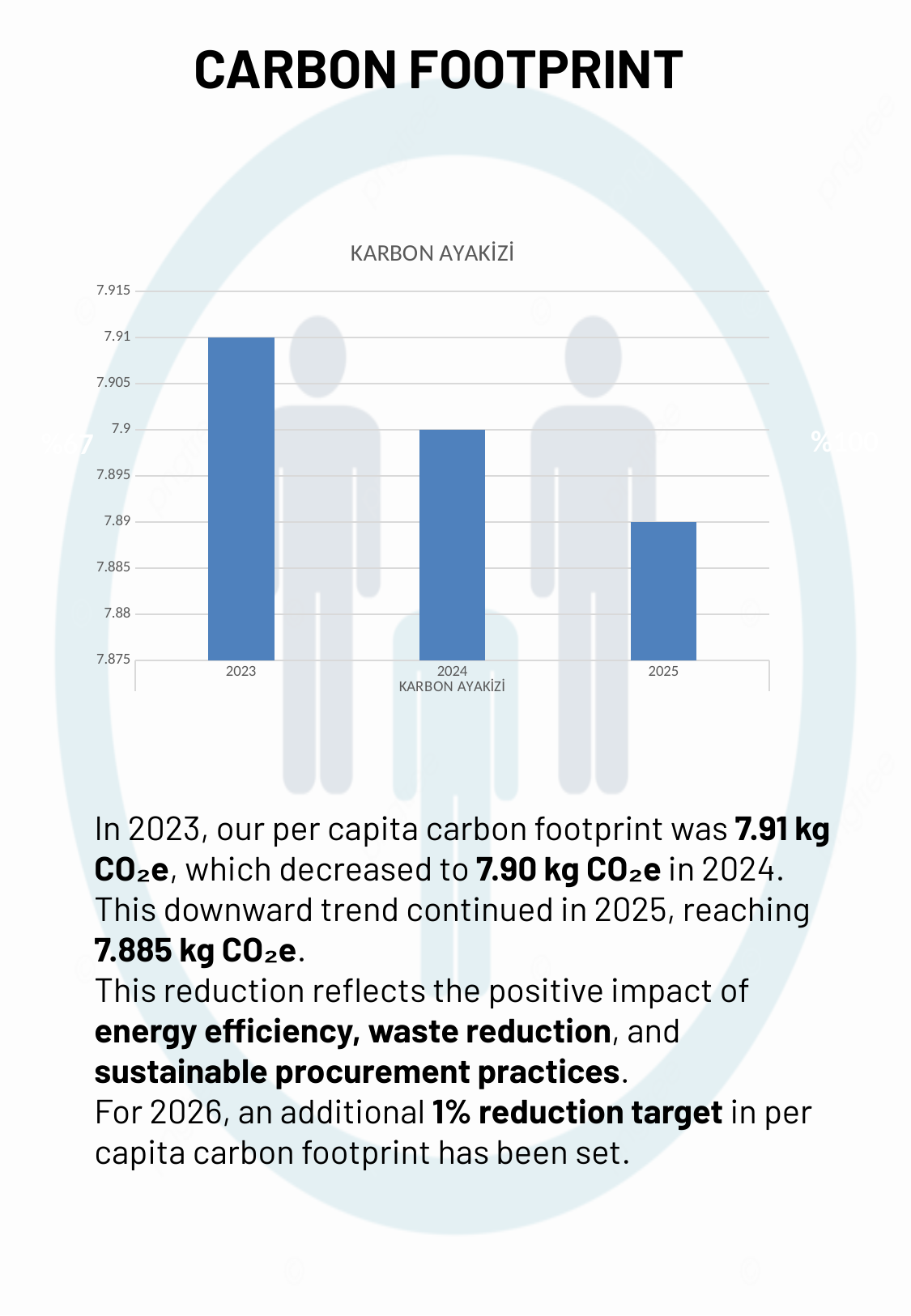

# CARBON FOOTPRINT

### Chart: KARBON AYAKİZİ

| Category |  |
|---|---|
| 2023 | 7.91 |
| 2024 | 7.9 |
| 2025 | 7.89 |
%100

%67
In 2023, our per capita carbon footprint was 7.91 kg CO₂e, which decreased to 7.90 kg CO₂e in 2024.
This downward trend continued in 2025, reaching 7.885 kg CO₂e.
This reduction reflects the positive impact of energy efficiency, waste reduction, and sustainable procurement practices.
For 2026, an additional 1% reduction target in per capita carbon footprint has been set.